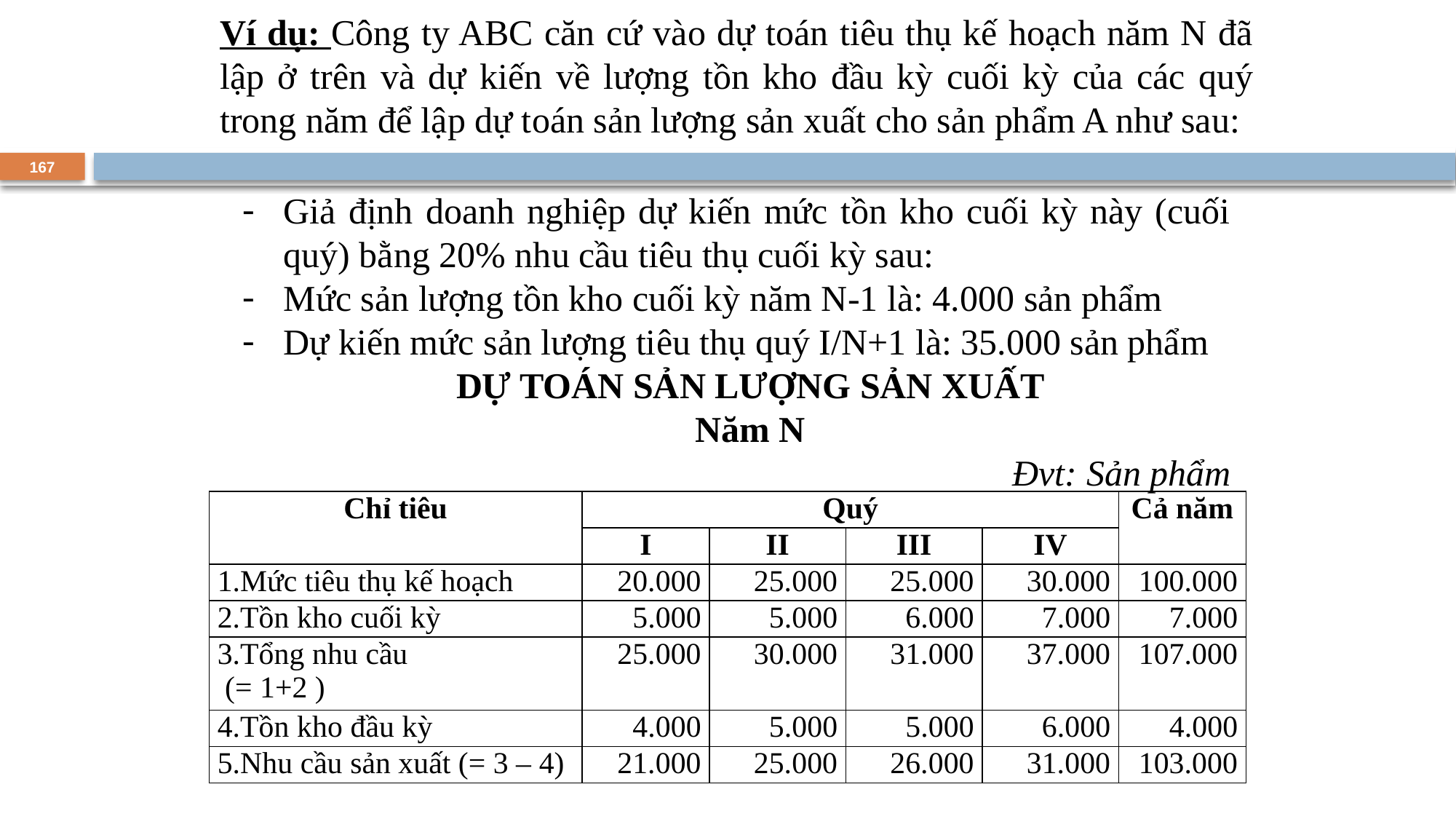

Ví dụ: Công ty ABC căn cứ vào dự toán tiêu thụ kế hoạch năm N đã lập ở trên và dự kiến về lượng tồn kho đầu kỳ cuối kỳ của các quý trong năm để lập dự toán sản lượng sản xuất cho sản phẩm A như sau:
167
Giả định doanh nghiệp dự kiến mức tồn kho cuối kỳ này (cuối quý) bằng 20% nhu cầu tiêu thụ cuối kỳ sau:
Mức sản lượng tồn kho cuối kỳ năm N-1 là: 4.000 sản phẩm
Dự kiến mức sản lượng tiêu thụ quý I/N+1 là: 35.000 sản phẩm
DỰ TOÁN SẢN LƯỢNG SẢN XUẤT
Năm N
Đvt: Sản phẩm
| Chỉ tiêu | Quý |  |  |  | Cả năm |
| --- | --- | --- | --- | --- | --- |
|  | I | II | III | IV |  |
| 1.Mức tiêu thụ kế hoạch | 20.000 | 25.000 | 25.000 | 30.000 | 100.000 |
| 2.Tồn kho cuối kỳ | 5.000 | 5.000 | 6.000 | 7.000 | 7.000 |
| 3.Tổng nhu cầu (= 1+2 ) | 25.000 | 30.000 | 31.000 | 37.000 | 107.000 |
| 4.Tồn kho đầu kỳ | 4.000 | 5.000 | 5.000 | 6.000 | 4.000 |
| 5.Nhu cầu sản xuất (= 3 – 4) | 21.000 | 25.000 | 26.000 | 31.000 | 103.000 |